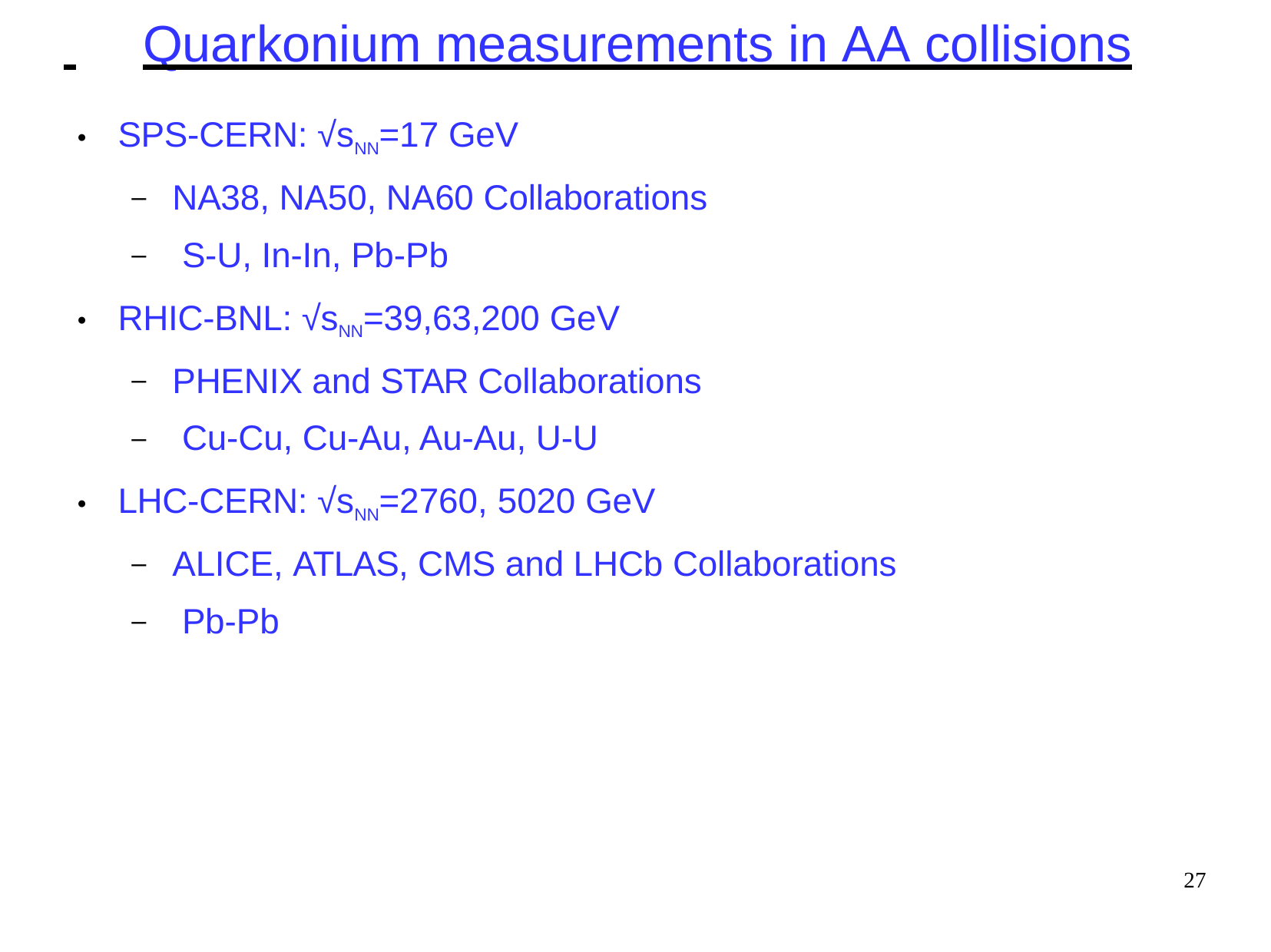

# Quarkonium measurements in AA collisions
SPS-CERN: √sNN=17 GeV
●
NA38, NA50, NA60 Collaborations  S-U, In-In, Pb-Pb
–
–
RHIC-BNL: √sNN=39,63,200 GeV
●
PHENIX and STAR Collaborations  Cu-Cu, Cu-Au, Au-Au, U-U
–
–
LHC-CERN: √sNN=2760, 5020 GeV
●
ALICE, ATLAS, CMS and LHCb Collaborations  Pb-Pb
–
–
27